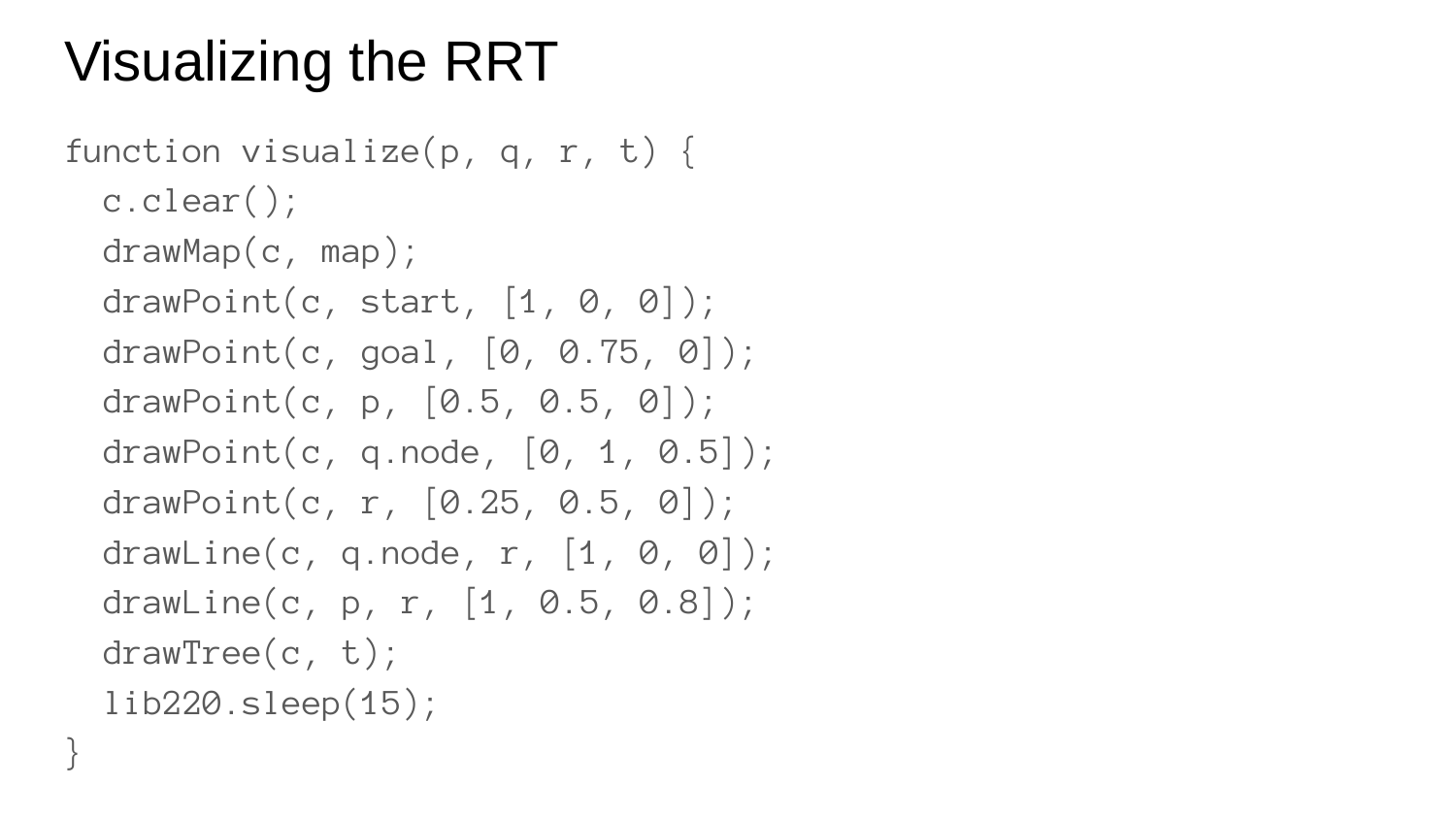

# Visualizing the RRT
function visualize(p, q, r, t) {
  c.clear();
  drawMap(c, map);
  drawPoint(c, start, [1, 0, 0]);
  drawPoint(c, goal, [0, 0.75, 0]);
  drawPoint(c, p, [0.5, 0.5, 0]);
  drawPoint(c, q.node, [0, 1, 0.5]);
  drawPoint(c, r, [0.25, 0.5, 0]);
  drawLine(c, q.node, r, [1, 0, 0]);
  drawLine(c, p, r, [1, 0.5, 0.8]);
  drawTree(c, t);
  lib220.sleep(15);
}